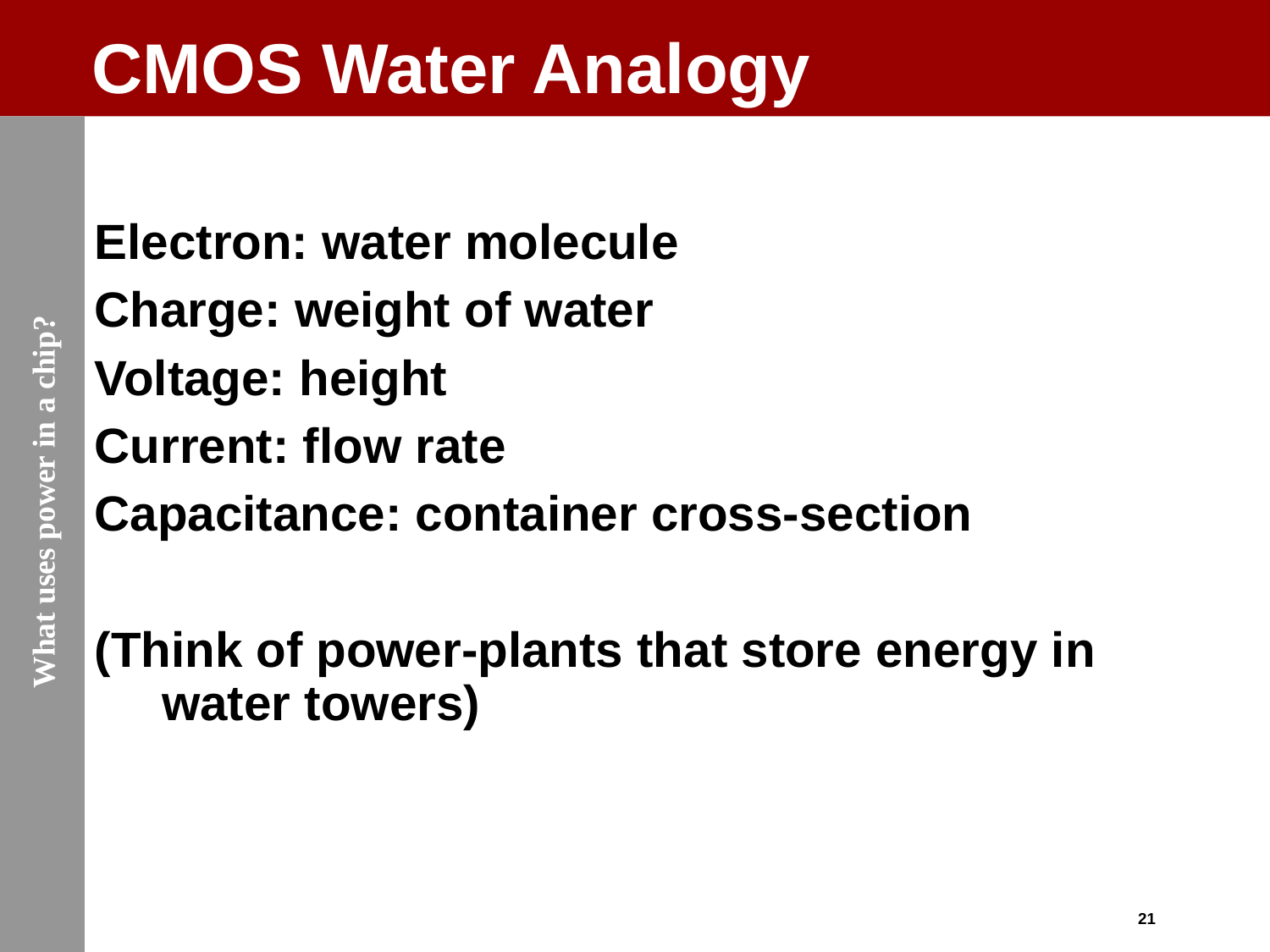

# CMOS Water Analogy

Electron: water molecule
Charge: weight of water
Voltage: height
Current: flow rate
Capacitance: container cross-section

(Think of power-plants that store energy in water towers)

What uses power in a chip?